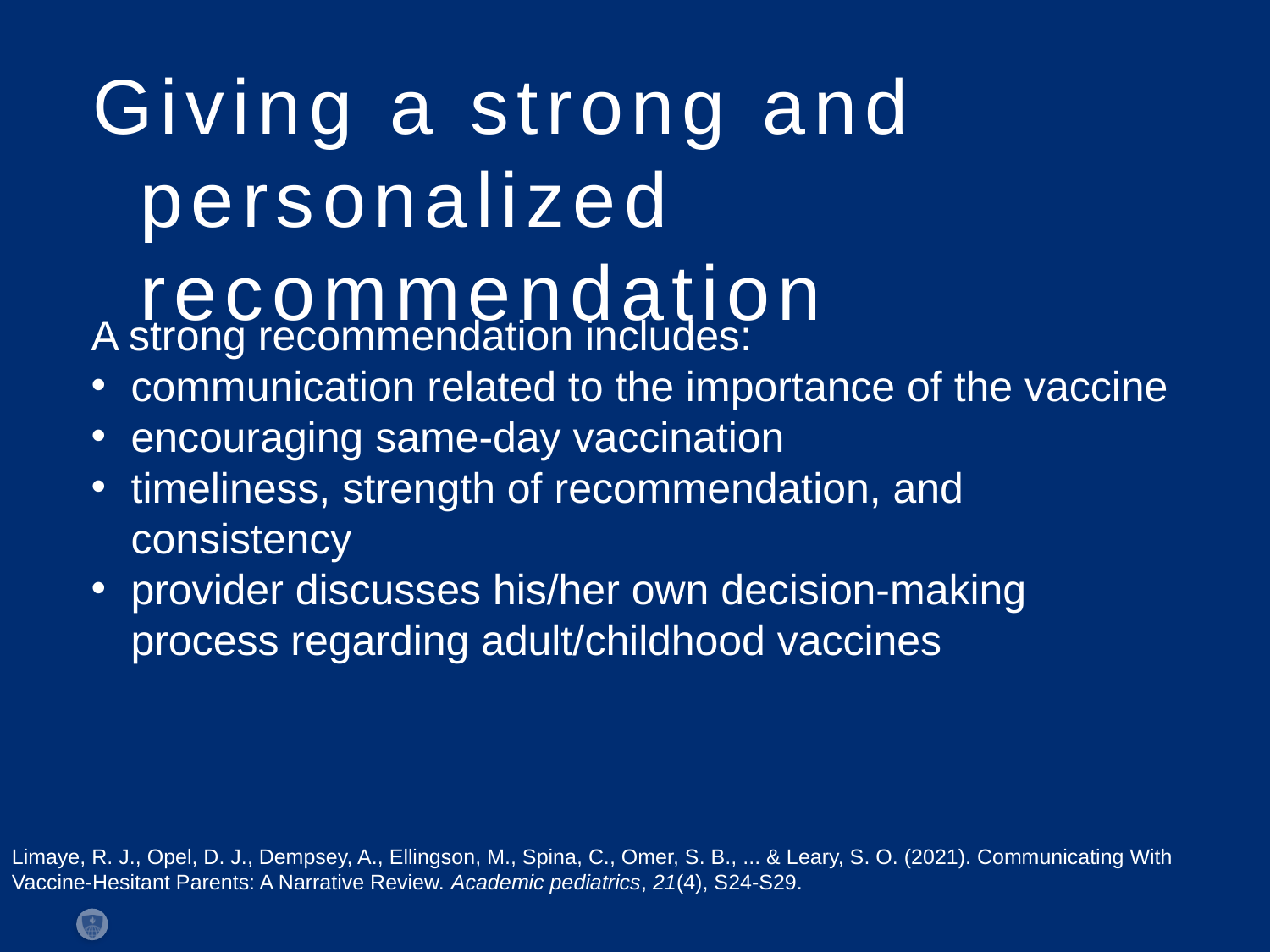

Giving a strong and personalized recommendation
A strong recommendation includes:
communication related to the importance of the vaccine
encouraging same-day vaccination
timeliness, strength of recommendation, and consistency
provider discusses his/her own decision-making process regarding adult/childhood vaccines
Limaye, R. J., Opel, D. J., Dempsey, A., Ellingson, M., Spina, C., Omer, S. B., ... & Leary, S. O. (2021). Communicating With Vaccine-Hesitant Parents: A Narrative Review. Academic pediatrics, 21(4), S24-S29.